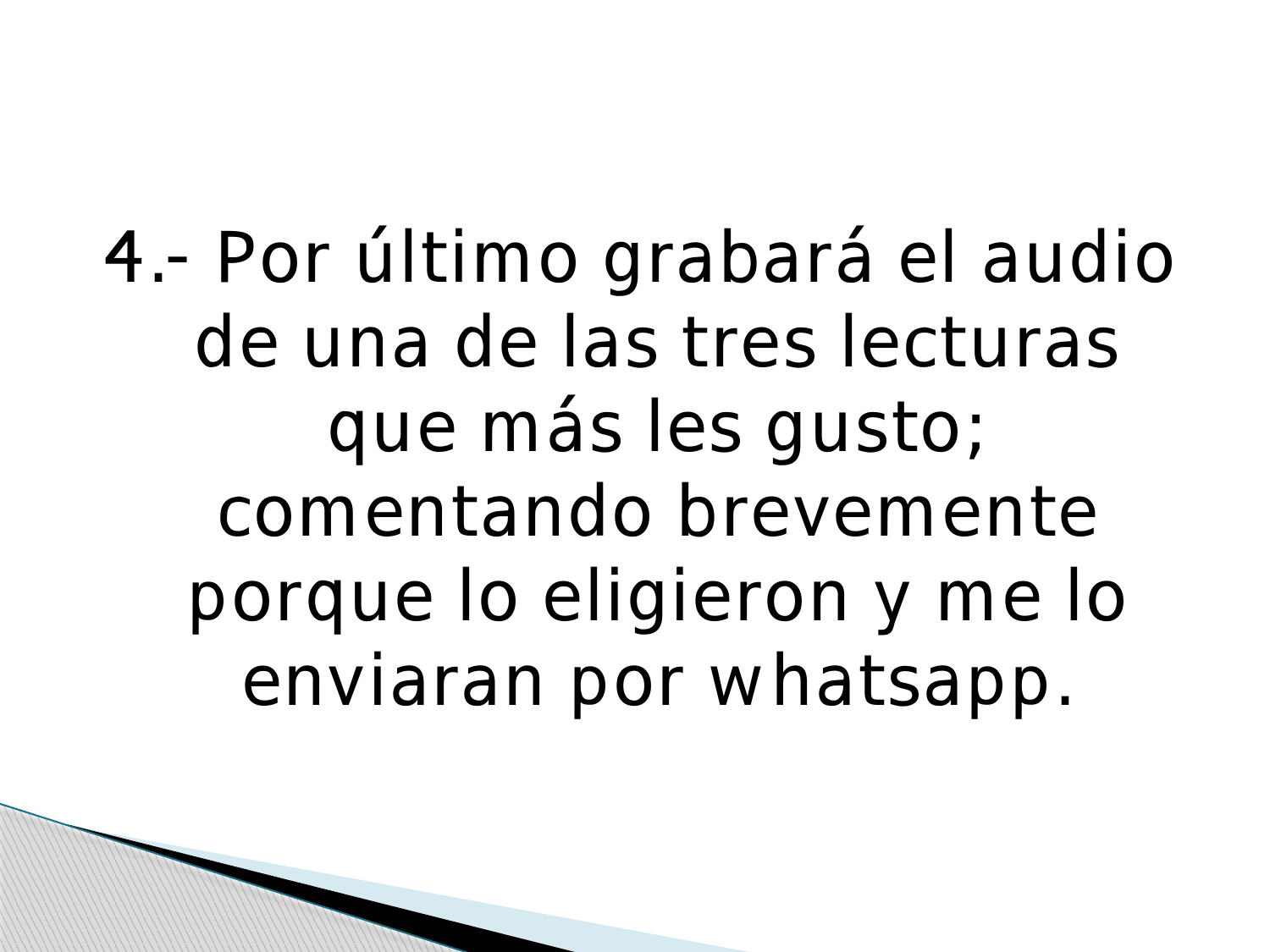

4.- Por último grabará el audio de una de las tres lecturas que más les gusto; comentando brevemente porque lo eligieron y me lo enviaran por whatsapp.